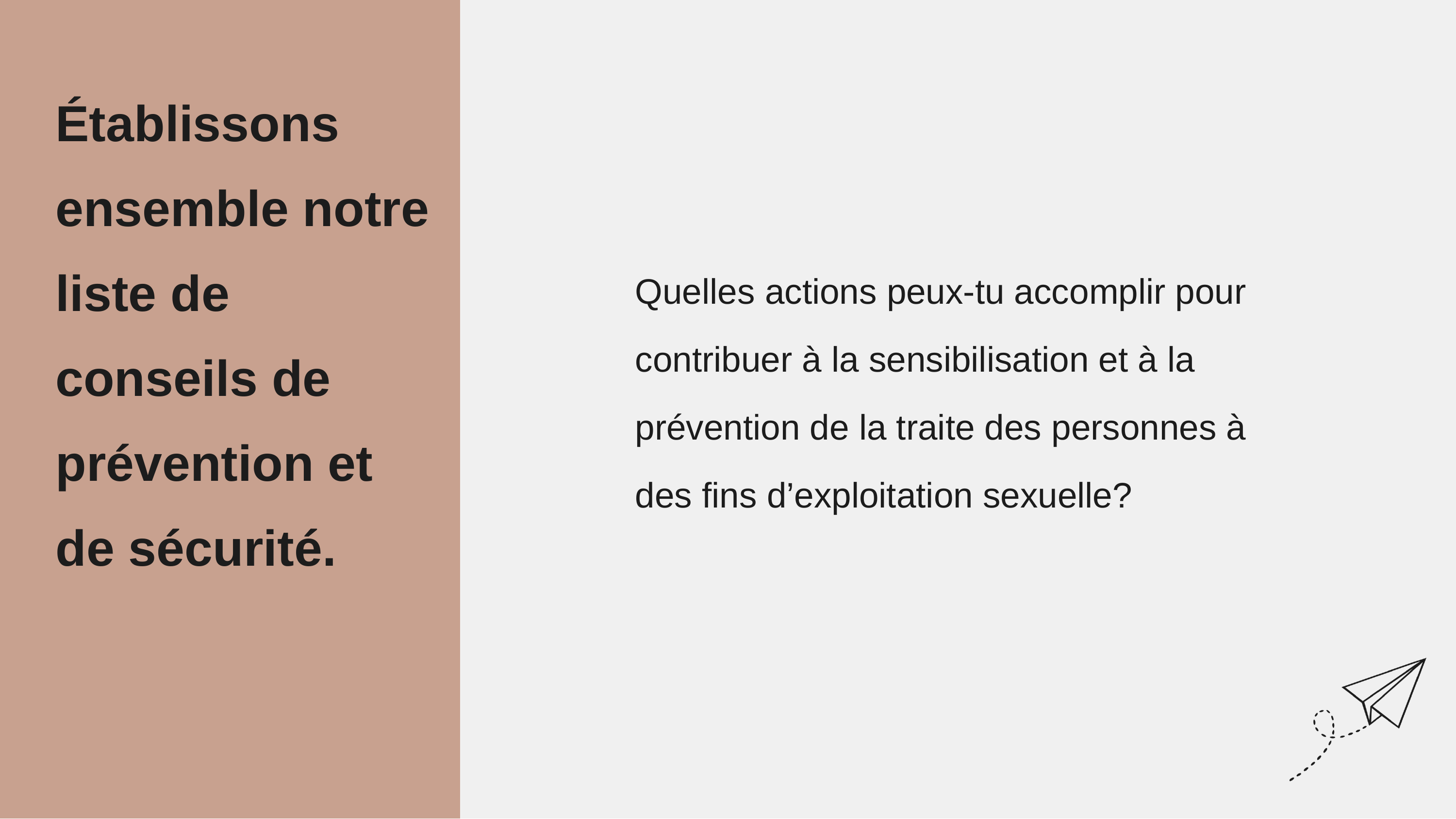

Établissons ensemble notre liste de conseils de prévention et de sécurité.
Quelles actions peux-tu accomplir pour contribuer à la sensibilisation et à la prévention de la traite des personnes à des fins d’exploitation sexuelle?